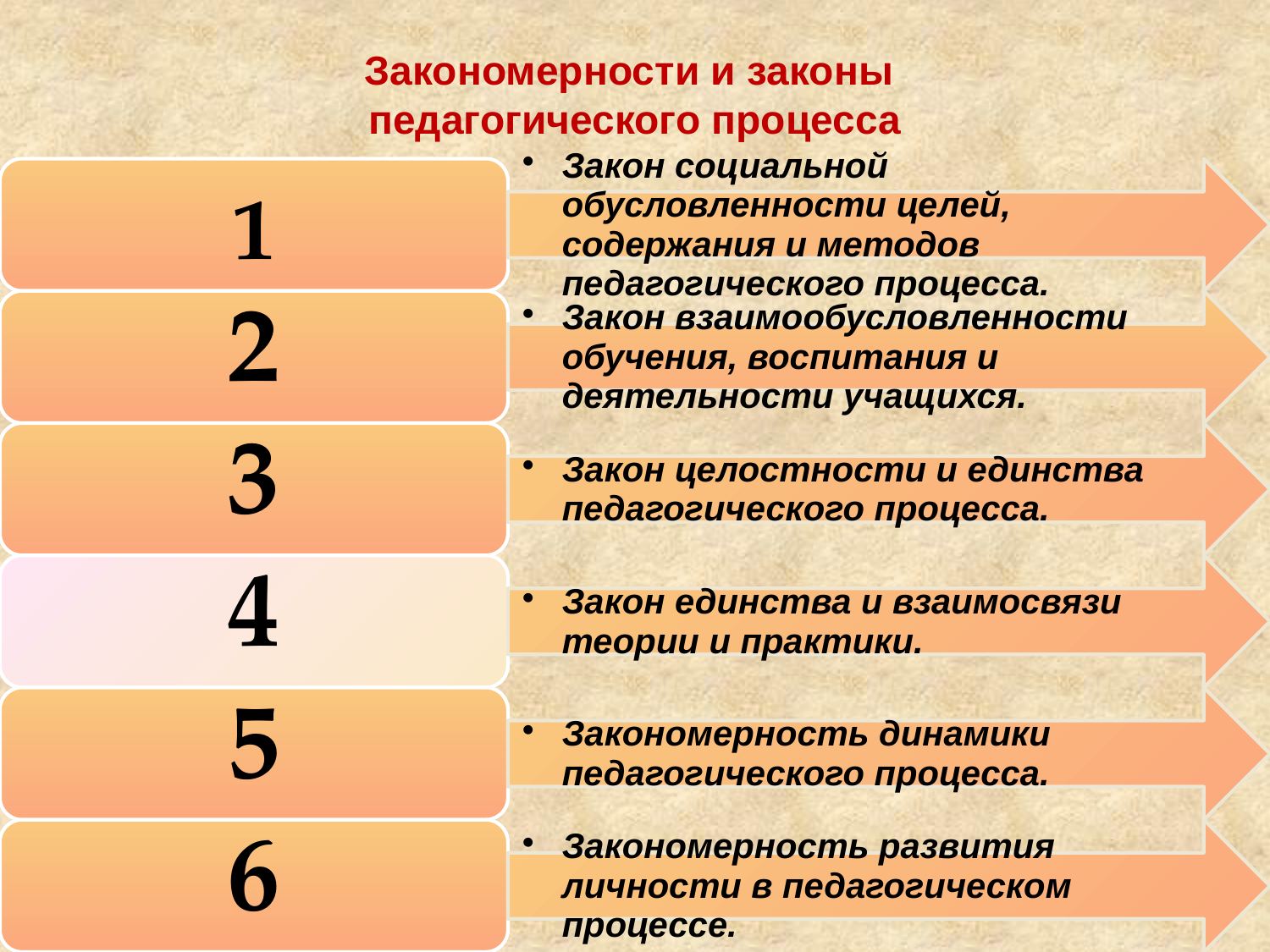

# Закономерности и законы педагогического процесса
1
Закон социальной обусловленности целей, содержания и методов педагогического процесса.
2
5
3
4
6
Закон взаимообусловленности обучения, воспитания и деятельности учащихся.
Закон целостности и единства педагогического процесса.
Закон единства и взаимосвязи теории и практики.
Закономерность динамики педагогического процесса.
Закономерность развития личности в педагогическом процессе.